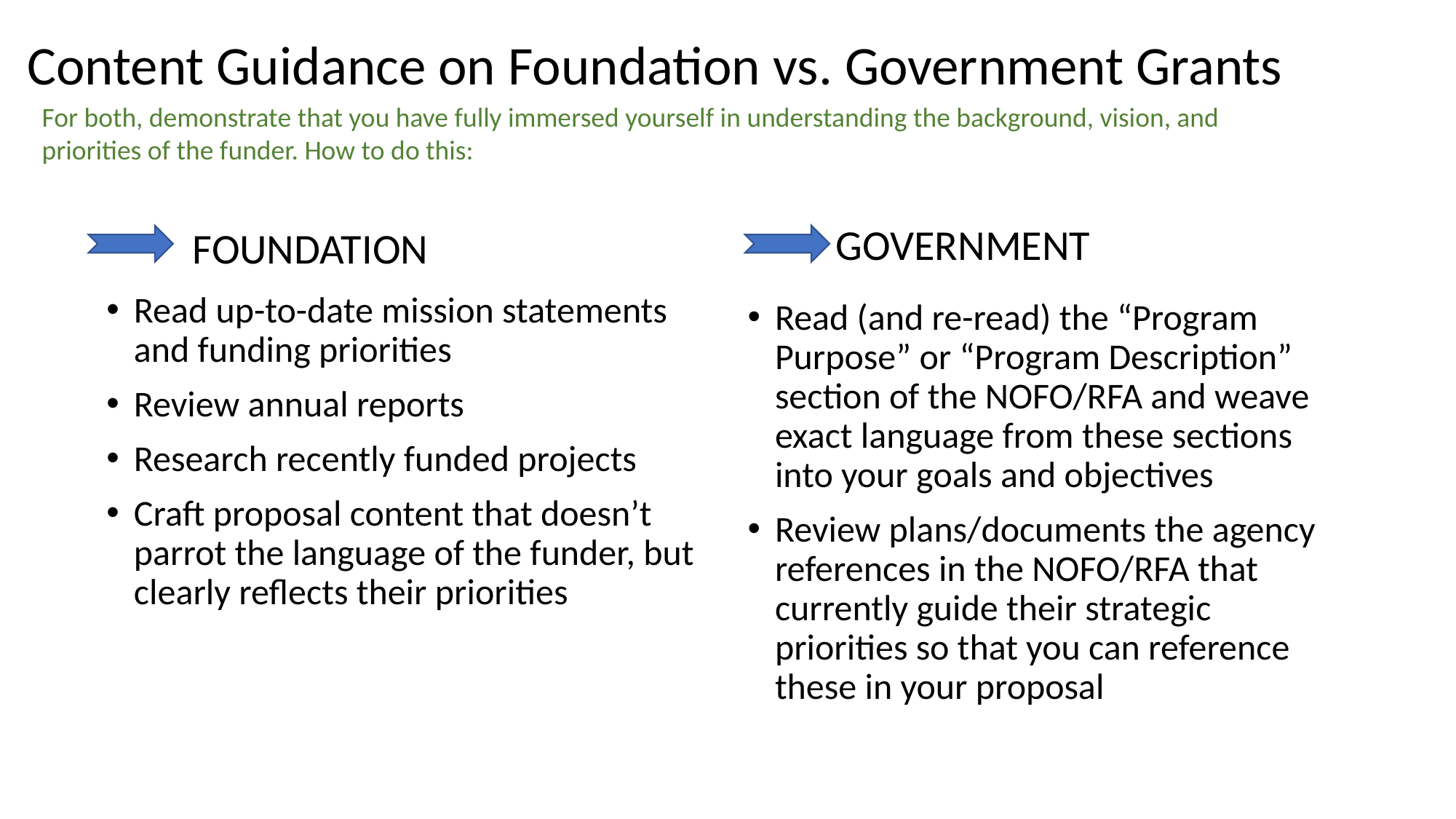

# Content Guidance on Foundation vs. Government Grants
For both, demonstrate that you have fully immersed yourself in understanding the background, vision, and priorities of the funder. How to do this:
GOVERNMENT
FOUNDATION

Read up-to-date mission statements and funding priorities
Review annual reports
Research recently funded projects
Craft proposal content that doesn’t parrot the language of the funder, but clearly reflects their priorities

Read (and re-read) the “Program Purpose” or “Program Description” section of the NOFO/RFA and weave exact language from these sections into your goals and objectives
Review plans/documents the agency references in the NOFO/RFA that currently guide their strategic priorities so that you can reference these in your proposal